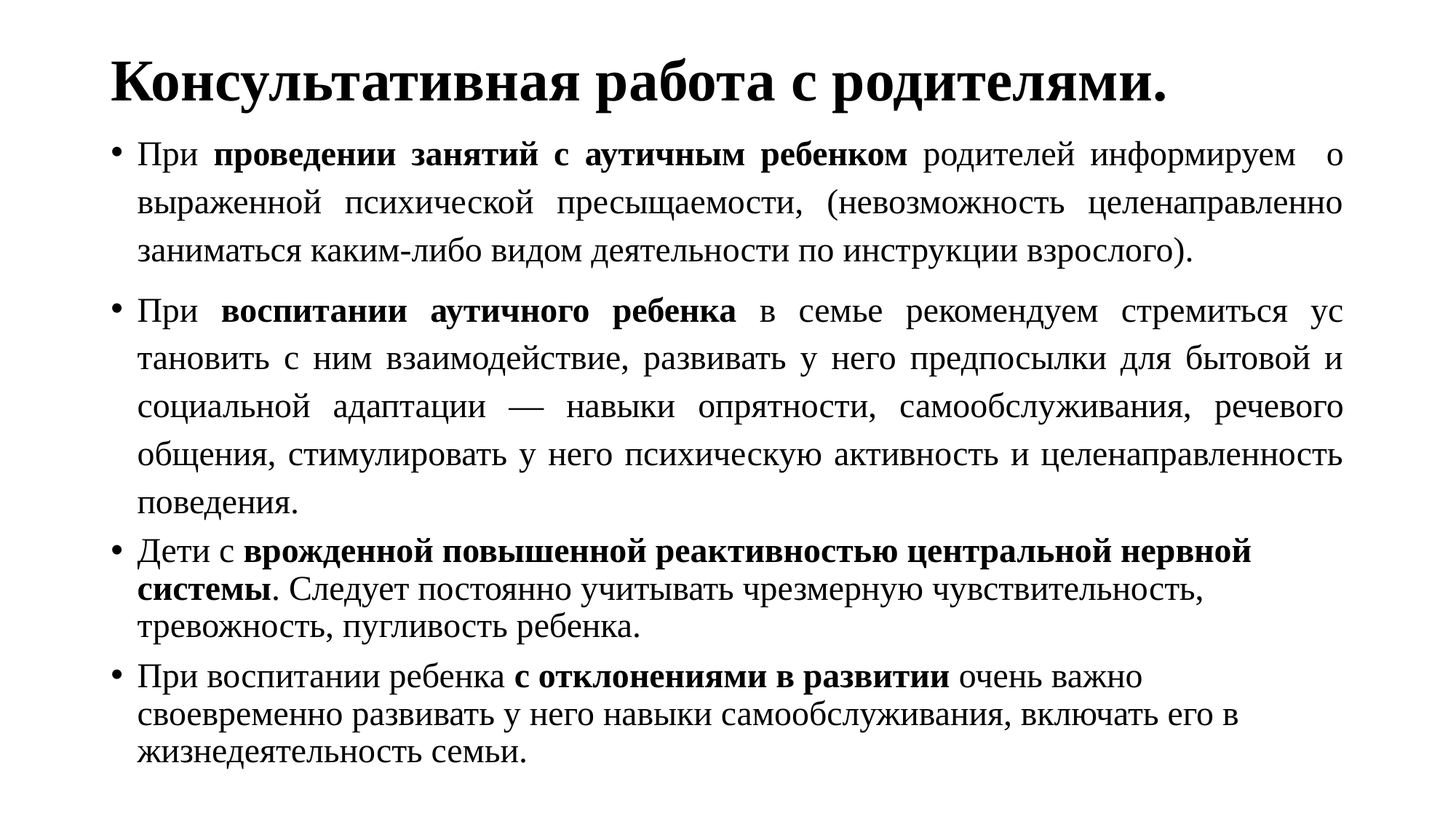

# Консультативная работа с родителями.
При проведении занятий с аутичным ребенком родителей информируем  о выраженной психической пресыщаемости, (невозможность целенаправленно заниматься каким-либо видом деятельности по инструкции взрослого).
При воспитании аутичного ребенка в семье рекомендуем стремиться ус­тановить с ним взаимодействие, развивать у него предпосылки для бытовой и социальной адаптации — навыки опрятности, самообслу­живания, речевого общения, стимулировать у него психическую активность и целенаправленность поведения.
Дети с врожденной повышенной реактивностью центральной нервной системы. Следует постоянно учитывать чрезмерную чувствительность, тревожность, пугливость ребенка.
При воспитании ребенка с отклонениями в развитии очень важно своевременно развивать у него навыки самообслуживания, включать его в жизнедеятельность семьи.